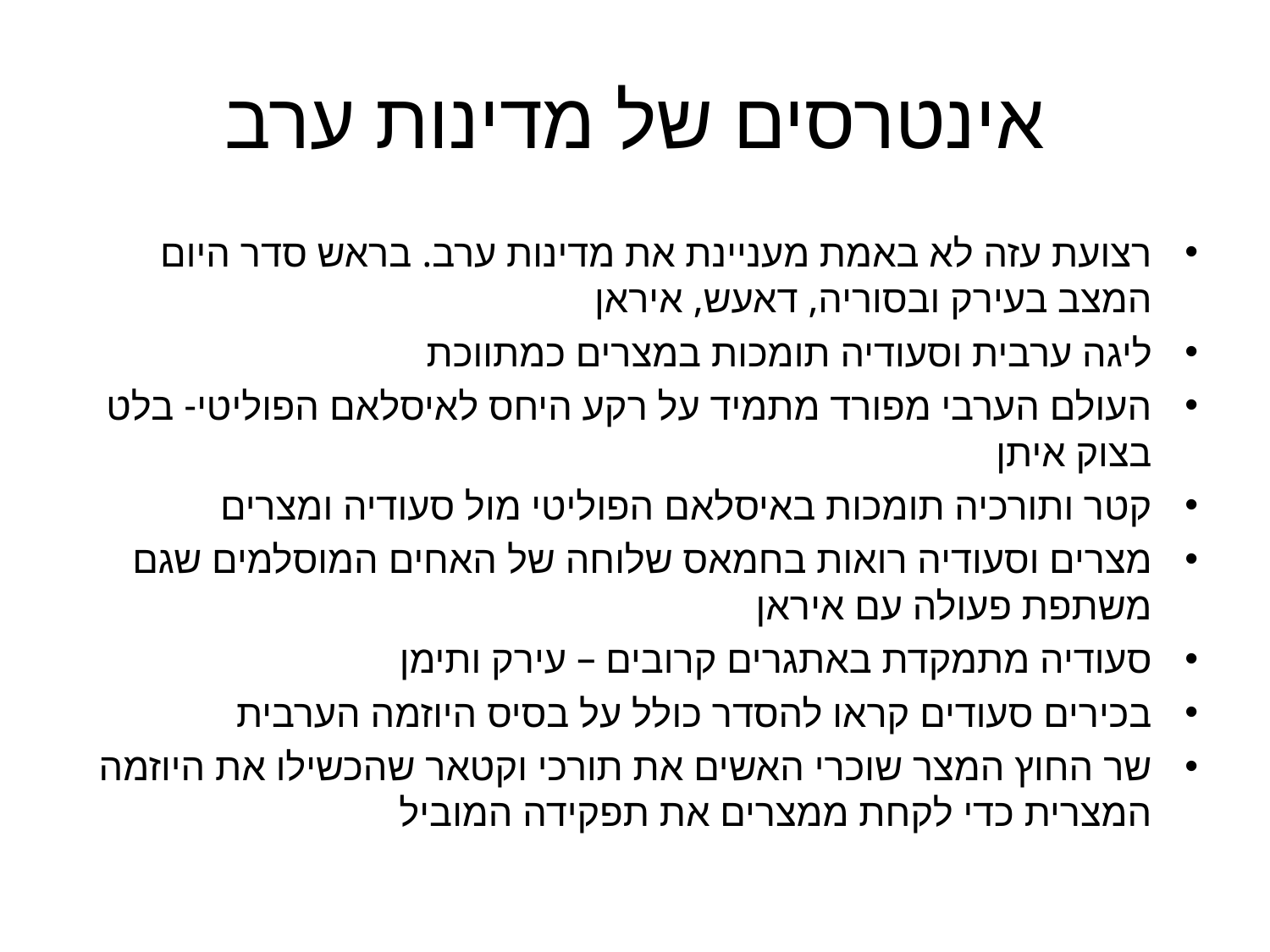

# אינטרסים של מדינות ערב
רצועת עזה לא באמת מעניינת את מדינות ערב. בראש סדר היום המצב בעירק ובסוריה, דאעש, איראן
ליגה ערבית וסעודיה תומכות במצרים כמתווכת
העולם הערבי מפורד מתמיד על רקע היחס לאיסלאם הפוליטי- בלט בצוק איתן
קטר ותורכיה תומכות באיסלאם הפוליטי מול סעודיה ומצרים
מצרים וסעודיה רואות בחמאס שלוחה של האחים המוסלמים שגם משתפת פעולה עם איראן
סעודיה מתמקדת באתגרים קרובים – עירק ותימן
בכירים סעודים קראו להסדר כולל על בסיס היוזמה הערבית
שר החוץ המצר שוכרי האשים את תורכי וקטאר שהכשילו את היוזמה המצרית כדי לקחת ממצרים את תפקידה המוביל